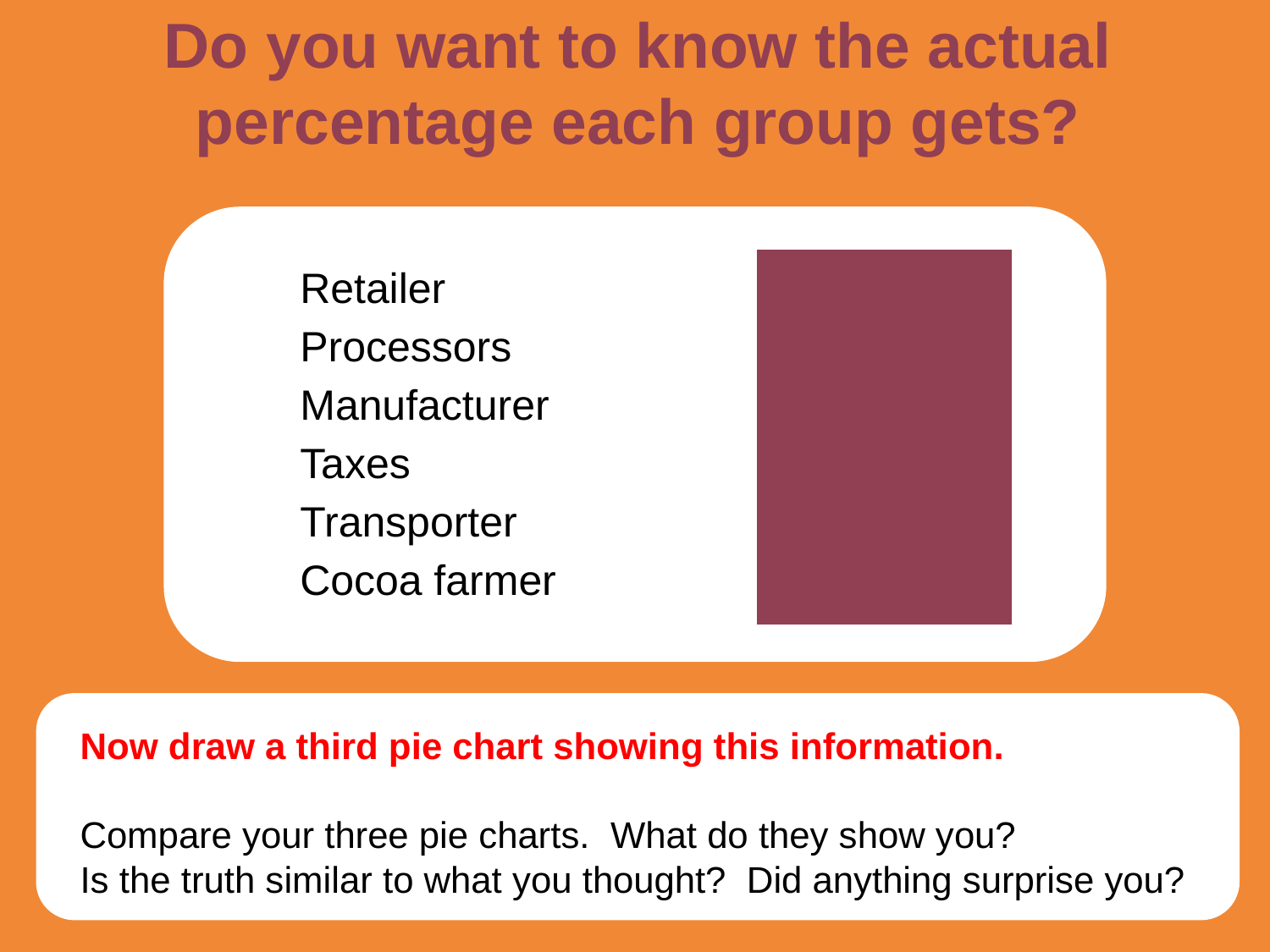

Do you want to know the actual percentage each group gets?

Retailer
Processors
Manufacturer
Taxes
Transporter
Cocoa farmer

44%
7%
35%
6%
2%
6%

Now draw a third pie chart showing this information.

Compare your three pie charts.  What do they show you?
Is the truth similar to what you thought?  Did anything surprise you?